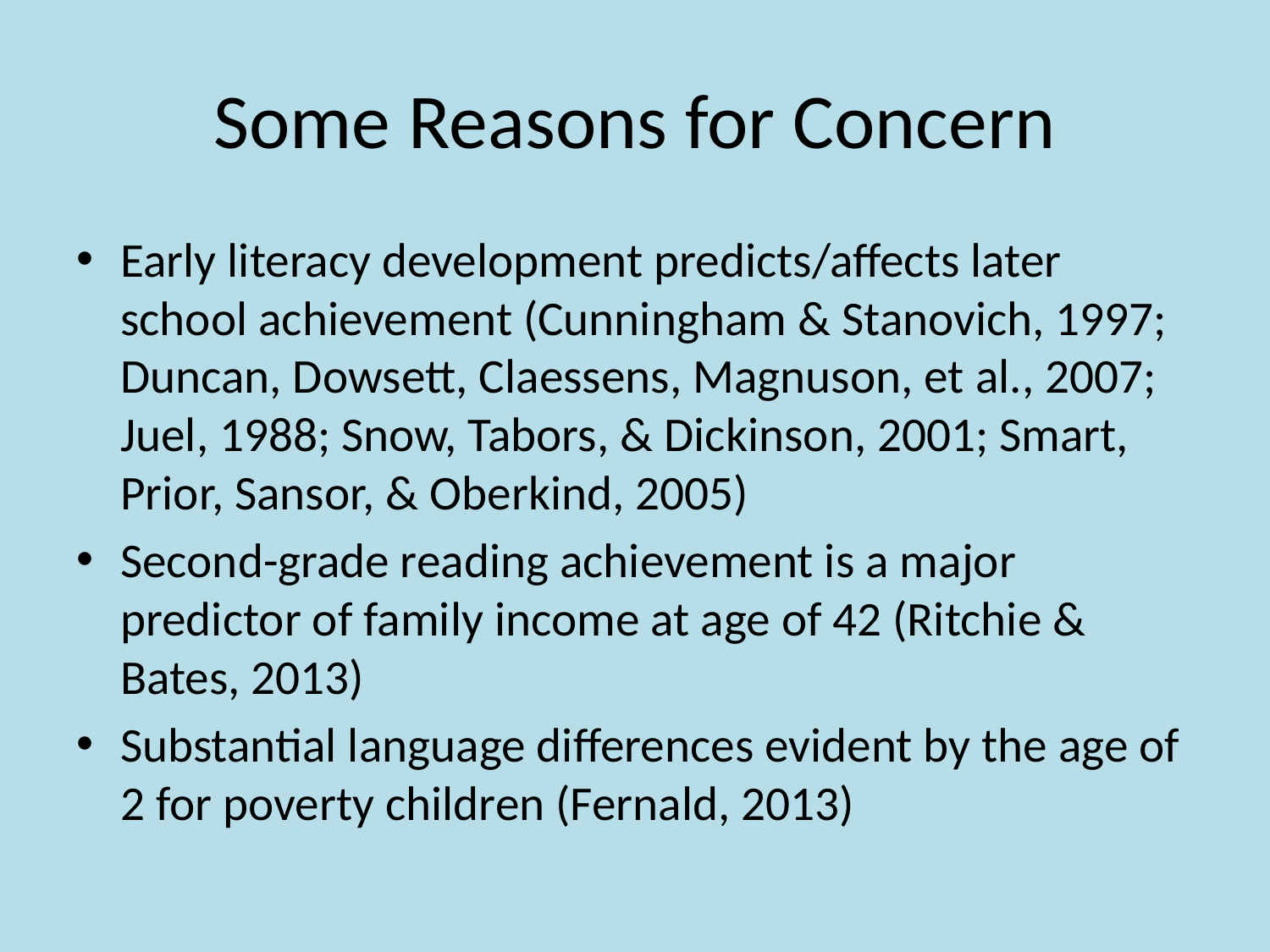

# Some Reasons for Concern
Early literacy development predicts/affects later school achievement (Cunningham & Stanovich, 1997; Duncan, Dowsett, Claessens, Magnuson, et al., 2007; Juel, 1988; Snow, Tabors, & Dickinson, 2001; Smart, Prior, Sansor, & Oberkind, 2005)
Second-grade reading achievement is a major predictor of family income at age of 42 (Ritchie & Bates, 2013)
Substantial language differences evident by the age of 2 for poverty children (Fernald, 2013)